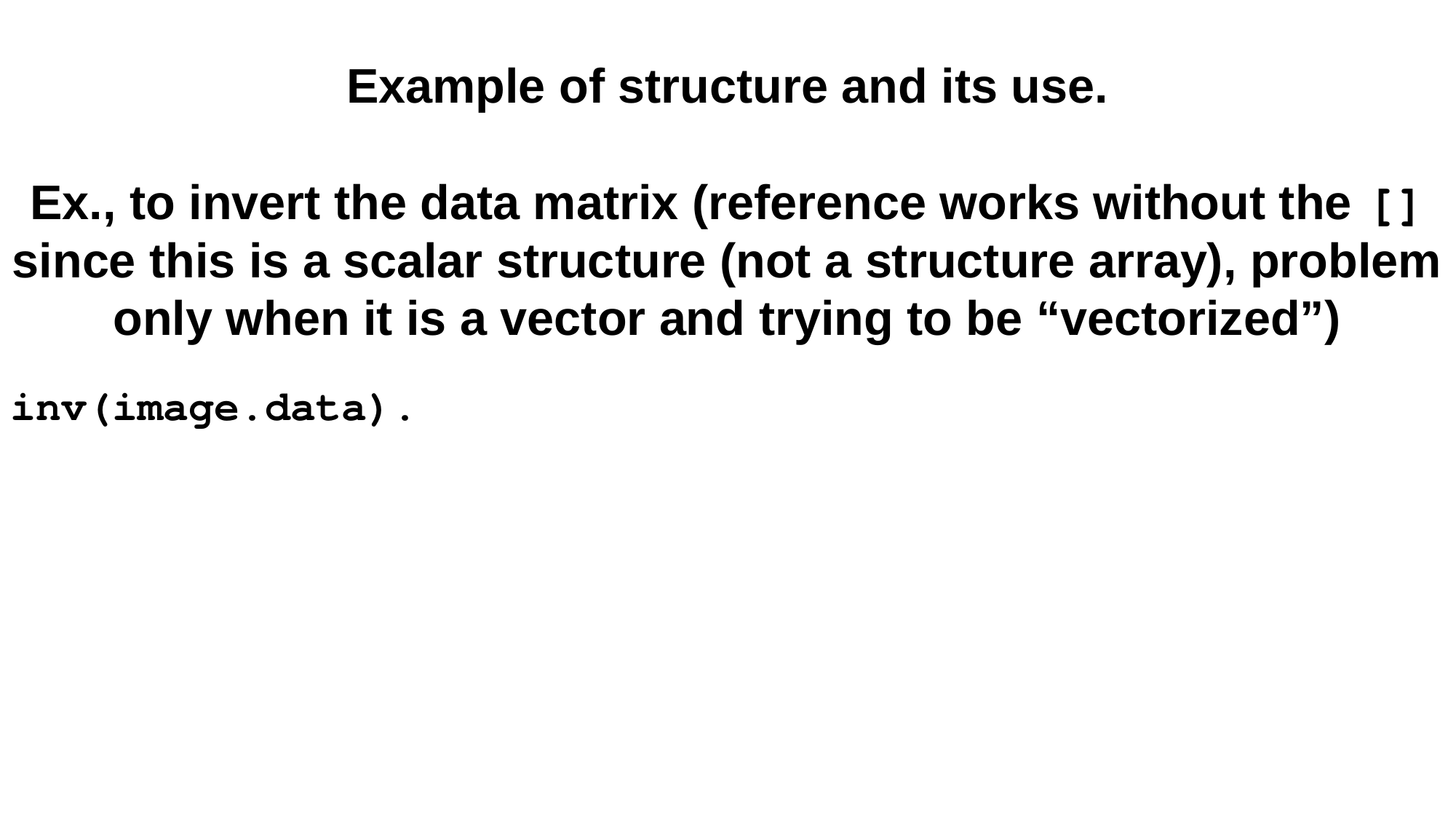

Example of structure and its use.

Ex., to invert the data matrix (reference works without the [] since this is a scalar structure (not a structure array), problem only when it is a vector and trying to be “vectorized”)

inv(image.data).